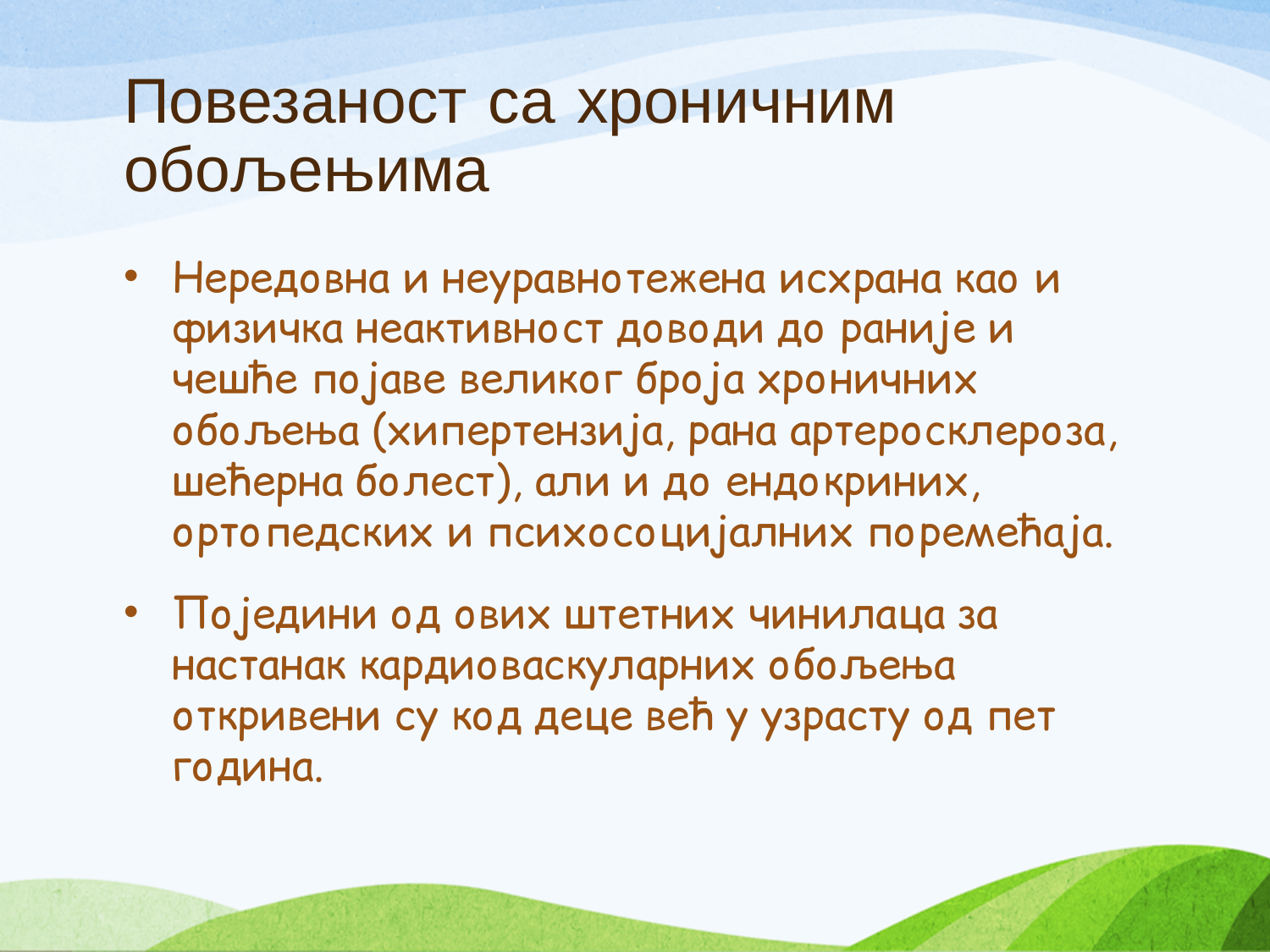

# Повезаност са хроничним обољењима
Нередовна и неуравнотежена исхрана као и физичка неактивност доводи до раније и чешће појаве великог броја хроничних обољења (хипертензија, рана артеросклероза, шећерна болест), али и до ендокриних, ортопедских и психосоцијалних поремећаја.
Поједини од ових штетних чинилаца за настанак кардиоваскуларних обољења откривени су код деце већ у узрасту од пет година.